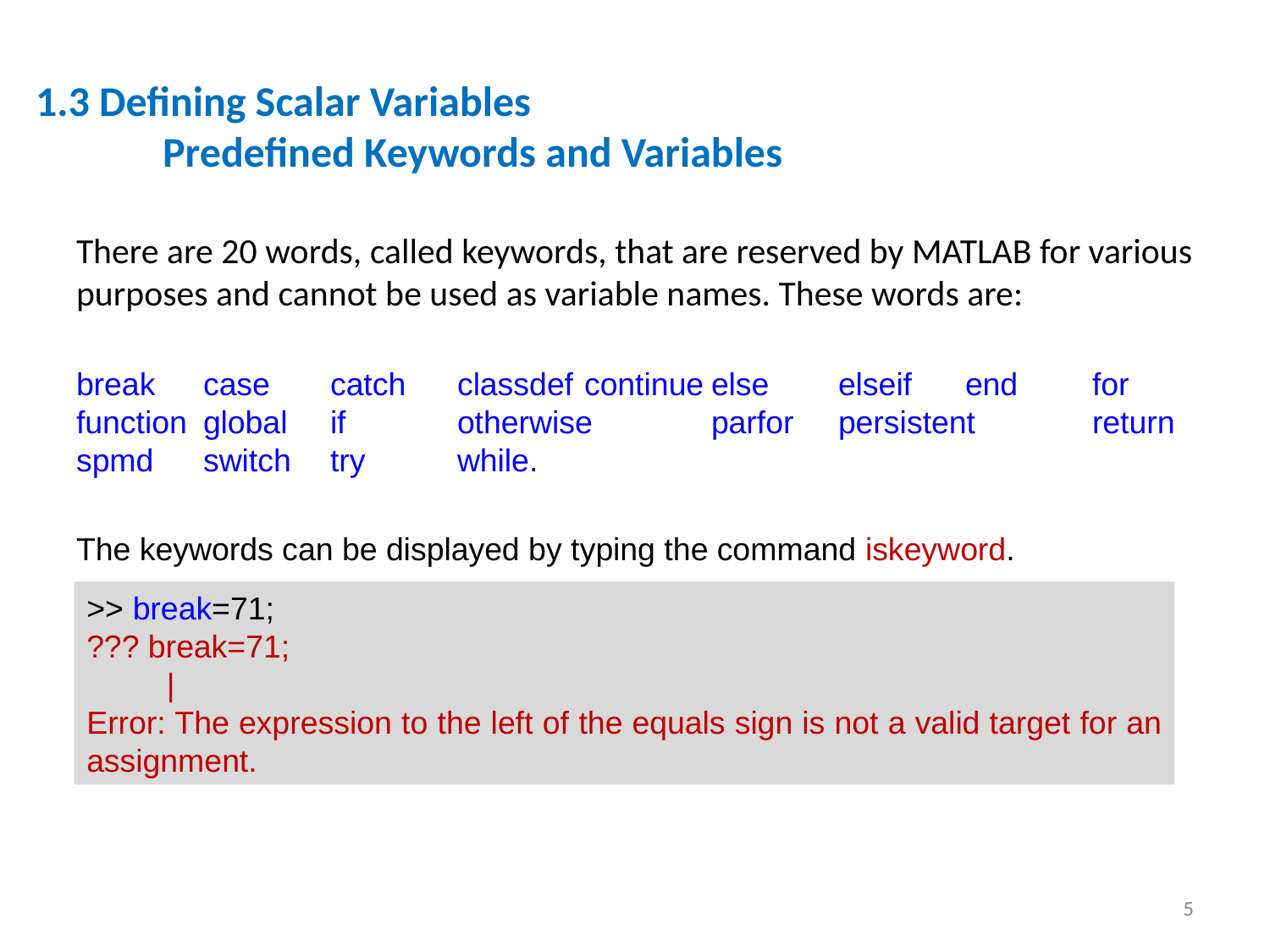

1.3 Defining Scalar Variables
	Predefined Keywords and Variables
There are 20 words, called keywords, that are reserved by MATLAB for various purposes and cannot be used as variable names. These words are:

break	case	catch	classdef	continue	else	elseif	end	for function	global	if	otherwise	parfor	persistent	return spmd	switch	try	while.

The keywords can be displayed by typing the command iskeyword.

>> break=71;
??? break=71;
         |
Error: The expression to the left of the equals sign is not a valid target for an assignment.
5